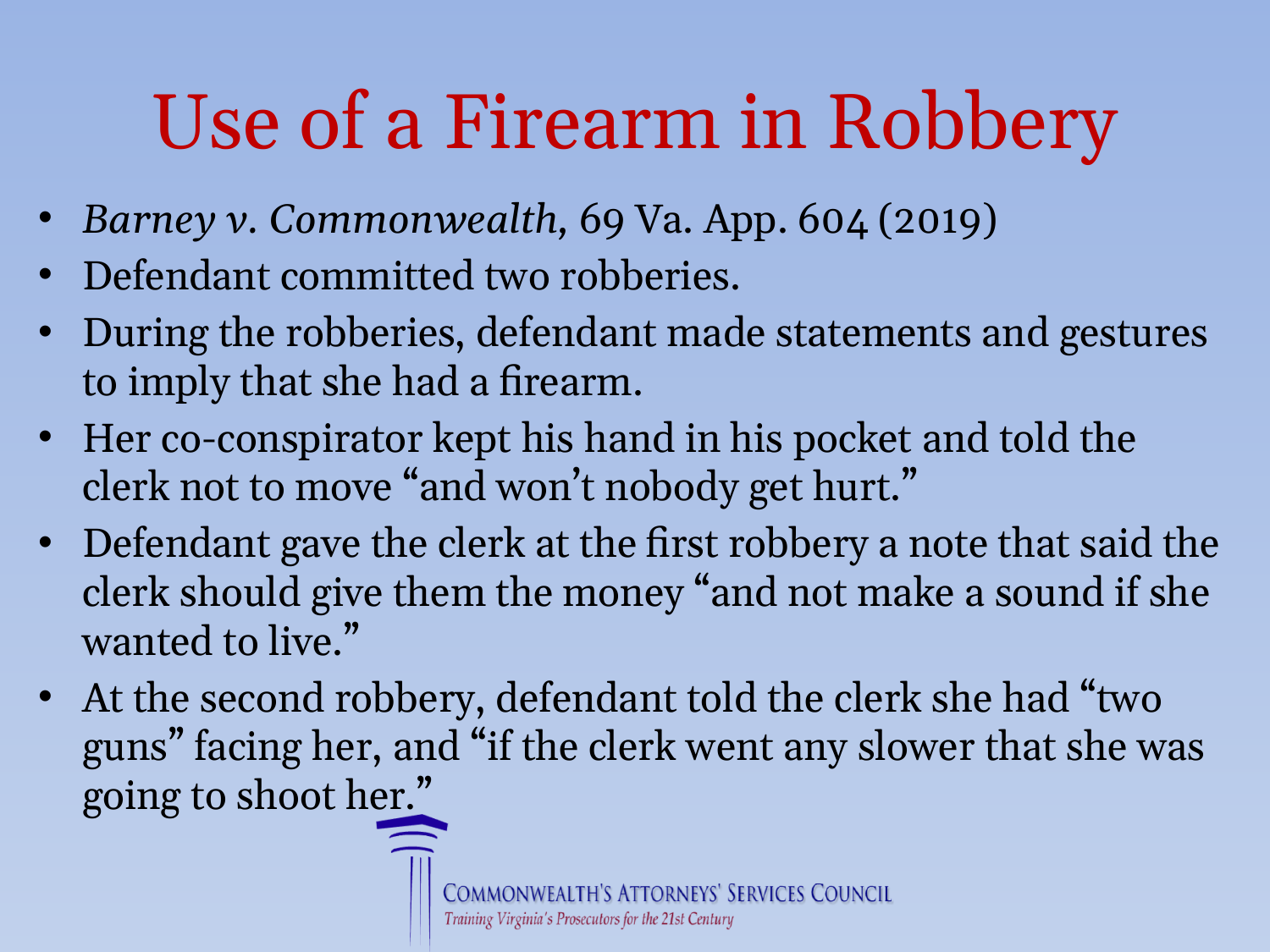

# Use of a Firearm in Robbery
Barney v. Commonwealth, 69 Va. App. 604 (2019)
Defendant committed two robberies.
During the robberies, defendant made statements and gestures to imply that she had a firearm.
Her co-conspirator kept his hand in his pocket and told the clerk not to move “and won’t nobody get hurt.”
Defendant gave the clerk at the first robbery a note that said the clerk should give them the money “and not make a sound if she wanted to live.”
At the second robbery, defendant told the clerk she had “two guns” facing her, and “if the clerk went any slower that she was going to shoot her.”